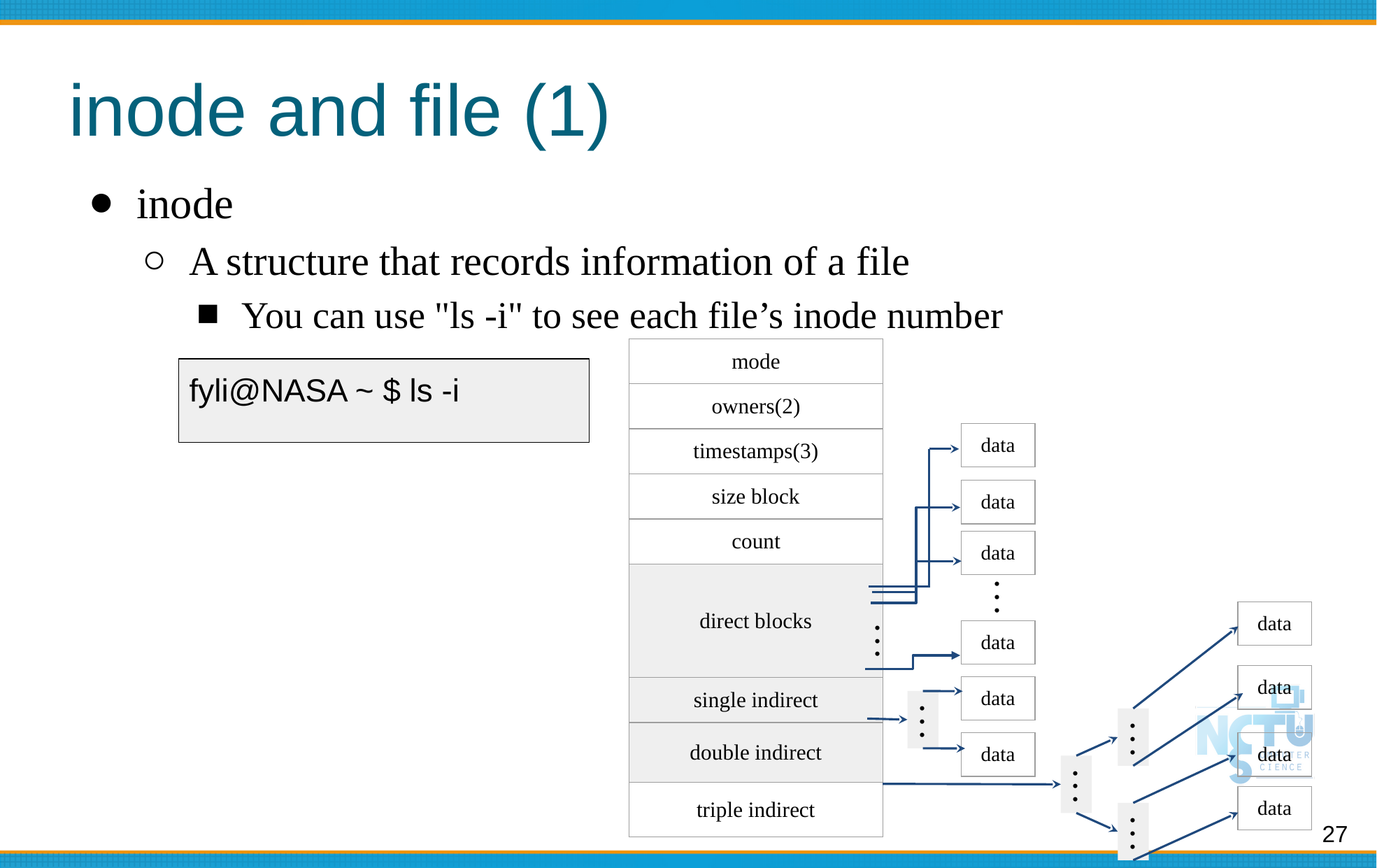

# inode and file (1)
inode
A structure that records information of a file
You can use "ls -i" to see each file’s inode number

| mode |
| --- |
| owners(2) |
| timestamps(3) |
| size block |
| count |
| direct blocks |
| single indirect |
| double indirect |
| triple indirect |
fyli@NASA ~ $ ls -i
| data |
| --- |
| data |
| --- |
| data |
| --- |
.
.
.
| data |
| --- |
| data |
| --- |
.
.
.
| data |
| --- |
| data |
| --- |
.
.
.
.
.
.
| data |
| --- |
| data |
| --- |
.
.
.
| data |
| --- |
.
.
.
27